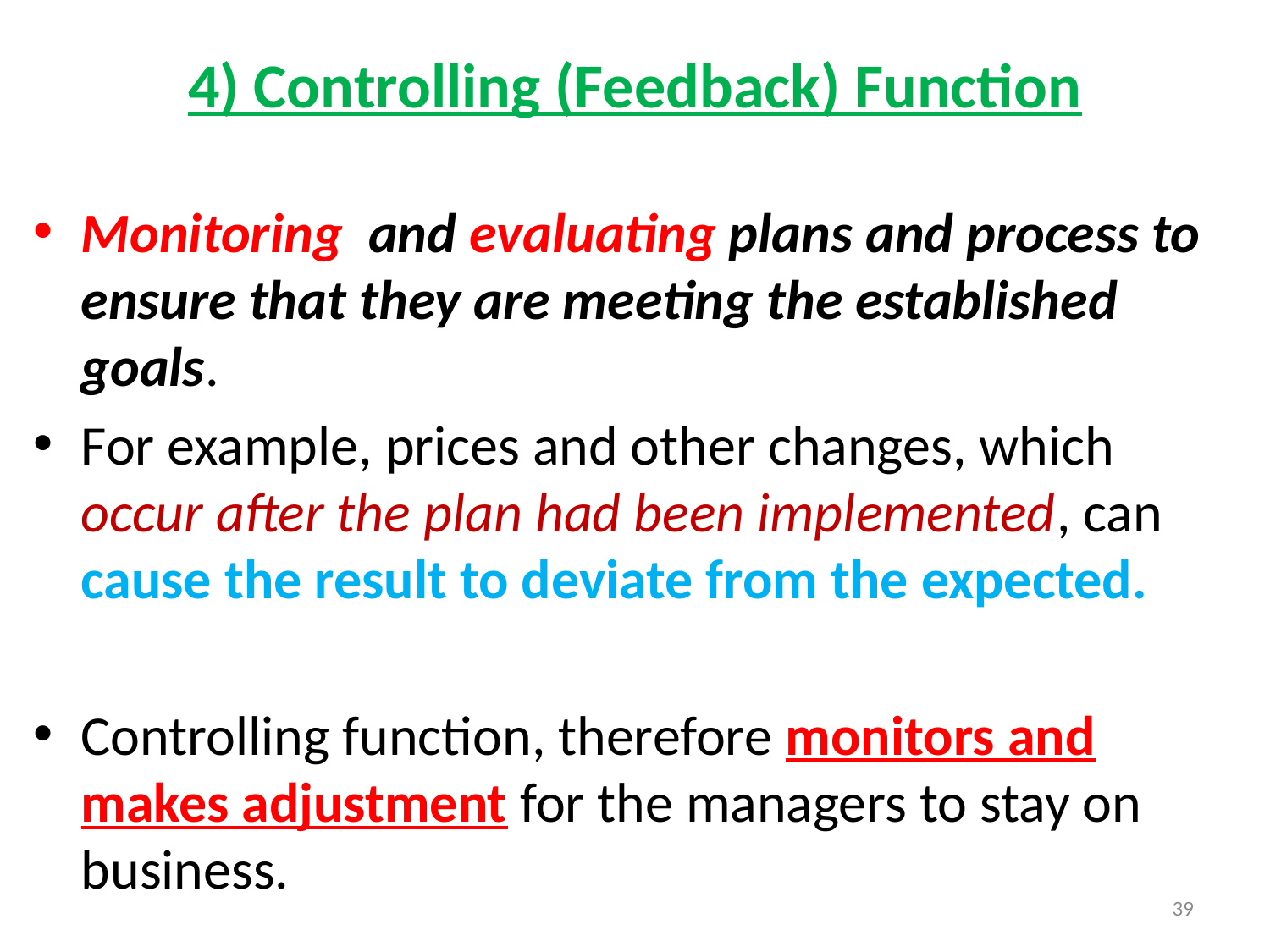

# 4) Controlling (Feedback) Function
Monitoring  and evaluating plans and process to ensure that they are meeting the established goals.
For example, prices and other changes, which occur after the plan had been implemented, can cause the result to deviate from the expected.

Controlling function, therefore monitors and makes adjustment for the managers to stay on business.
39